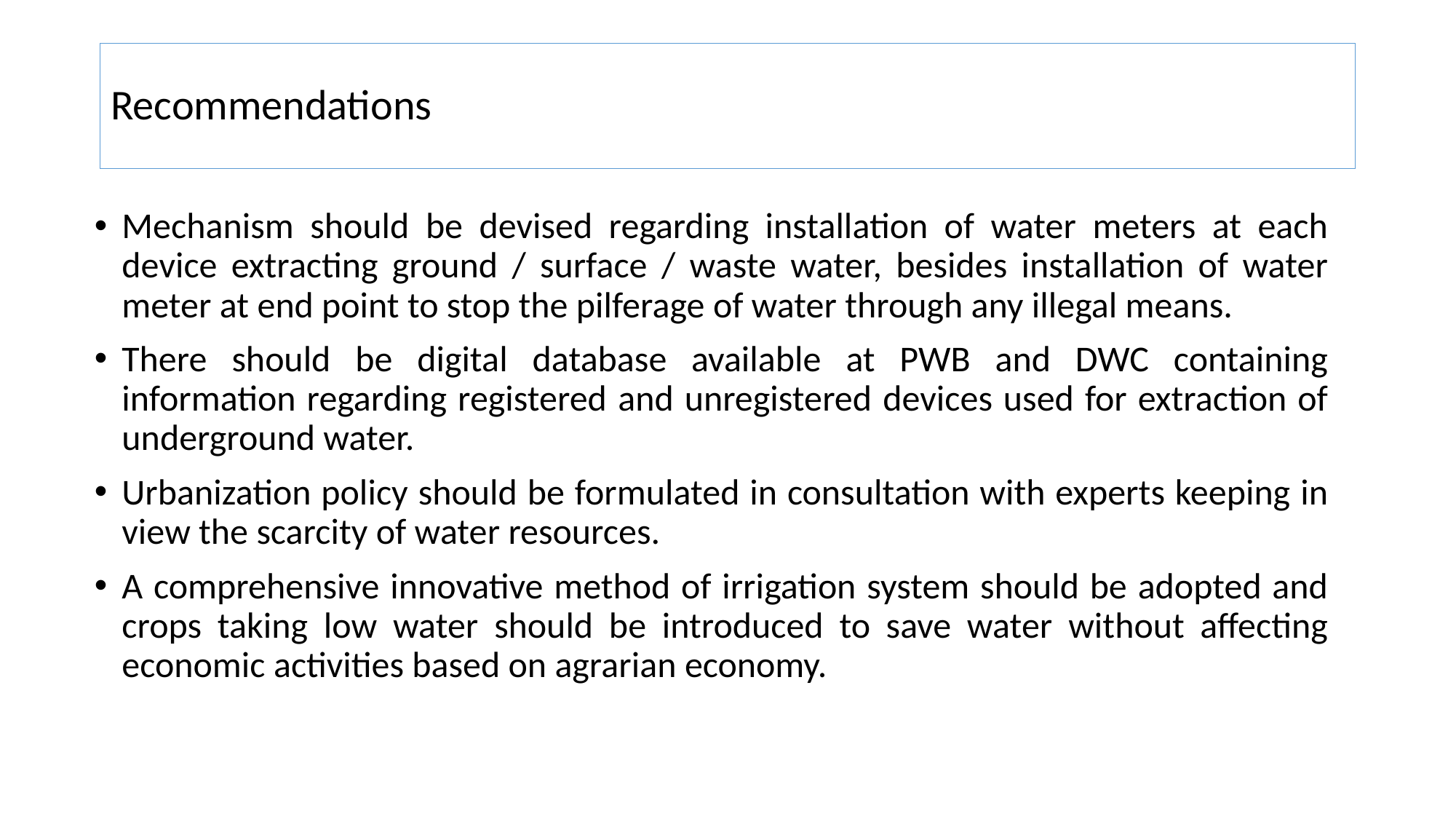

# Recommendations
Mechanism should be devised regarding installation of water meters at each device extracting ground / surface / waste water, besides installation of water meter at end point to stop the pilferage of water through any illegal means.
There should be digital database available at PWB and DWC containing information regarding registered and unregistered devices used for extraction of underground water.
Urbanization policy should be formulated in consultation with experts keeping in view the scarcity of water resources.
A comprehensive innovative method of irrigation system should be adopted and crops taking low water should be introduced to save water without affecting economic activities based on agrarian economy.